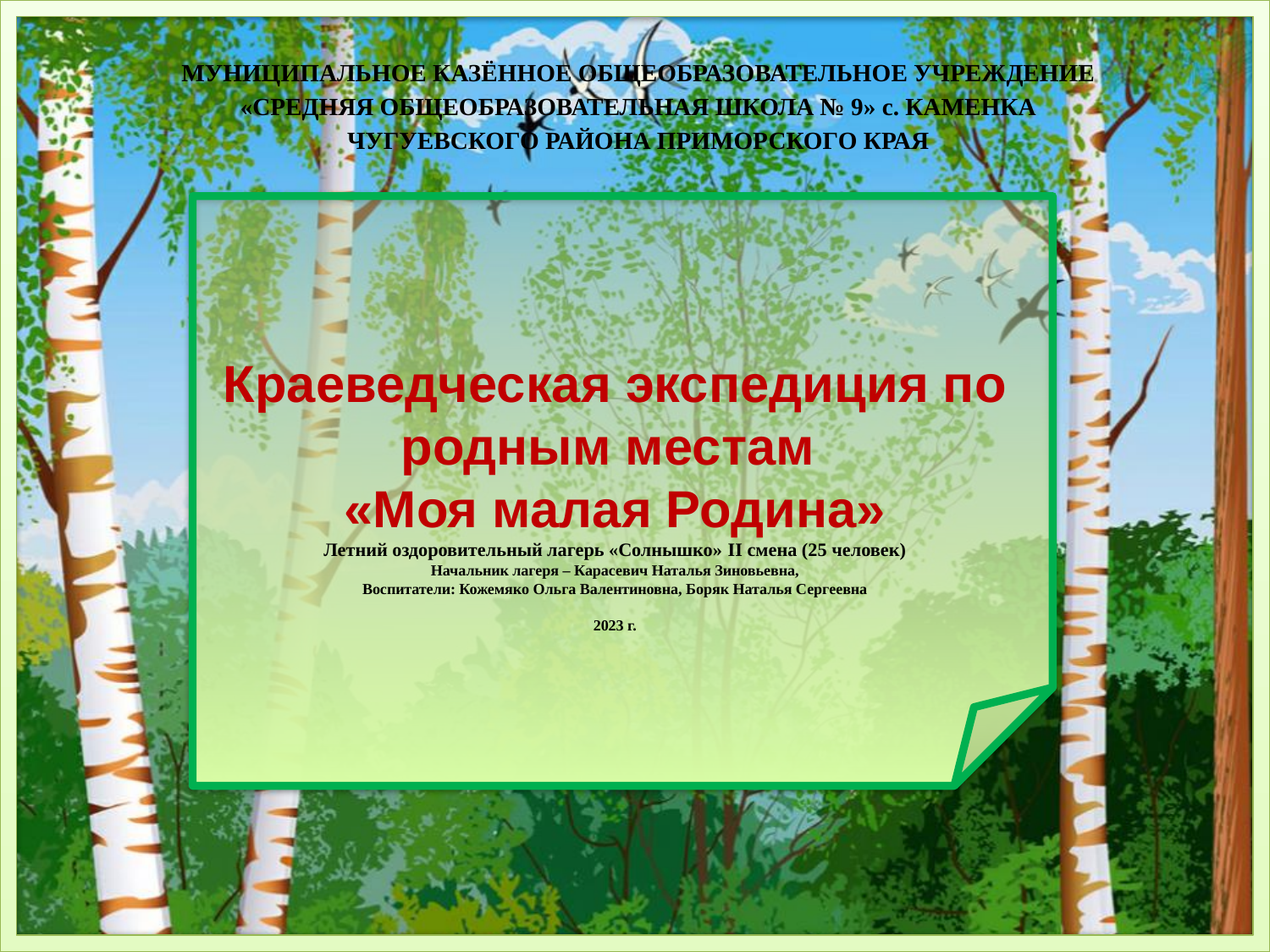

МУНИЦИПАЛЬНОЕ КАЗЁННОЕ ОБЩЕОБРАЗОВАТЕЛЬНОЕ УЧРЕЖДЕНИЕ
«СРЕДНЯЯ ОБЩЕОБРАЗОВАТЕЛЬНАЯ ШКОЛА № 9» с. КАМЕНКА
ЧУГУЕВСКОГО РАЙОНА ПРИМОРСКОГО КРАЯ

# Краеведческая экспедиция по родным местам «Моя малая Родина» Летний оздоровительный лагерь «Солнышко» II смена (25 человек) Начальник лагеря – Карасевич Наталья Зиновьевна, Воспитатели: Кожемяко Ольга Валентиновна, Боряк Наталья Сергеевна 2023 г.